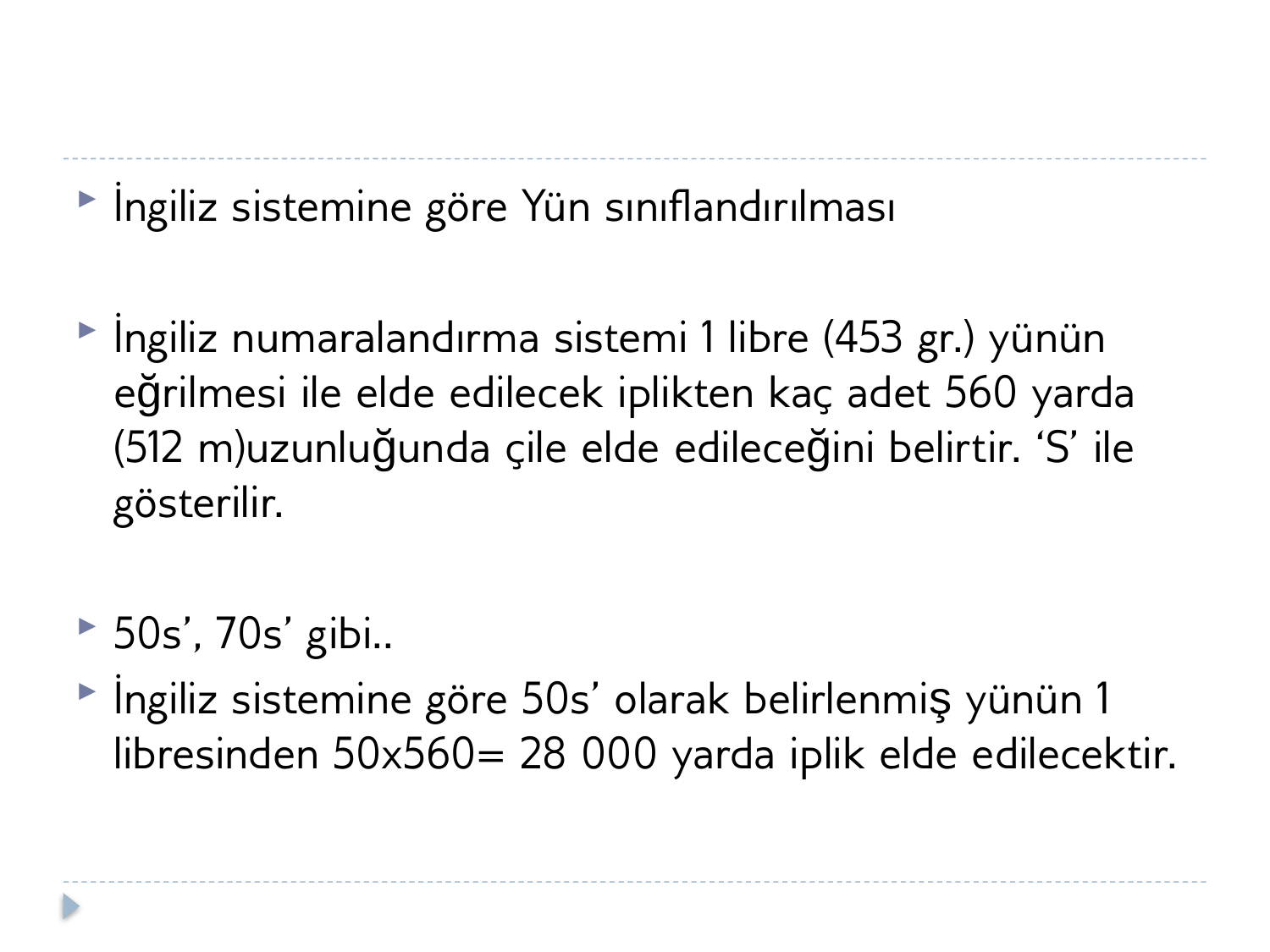

#
İngiliz sistemine göre Yün sınıflandırılması

İngiliz numaralandırma sistemi 1 libre (453 gr.) yünün eğrilmesi ile elde edilecek iplikten kaç adet 560 yarda (512 m)uzunluğunda çile elde edileceğini belirtir. ‘S’ ile gösterilir.

50s’, 70s’ gibi..
İngiliz sistemine göre 50s’ olarak belirlenmiş yünün 1 libresinden 50x560= 28 000 yarda iplik elde edilecektir.